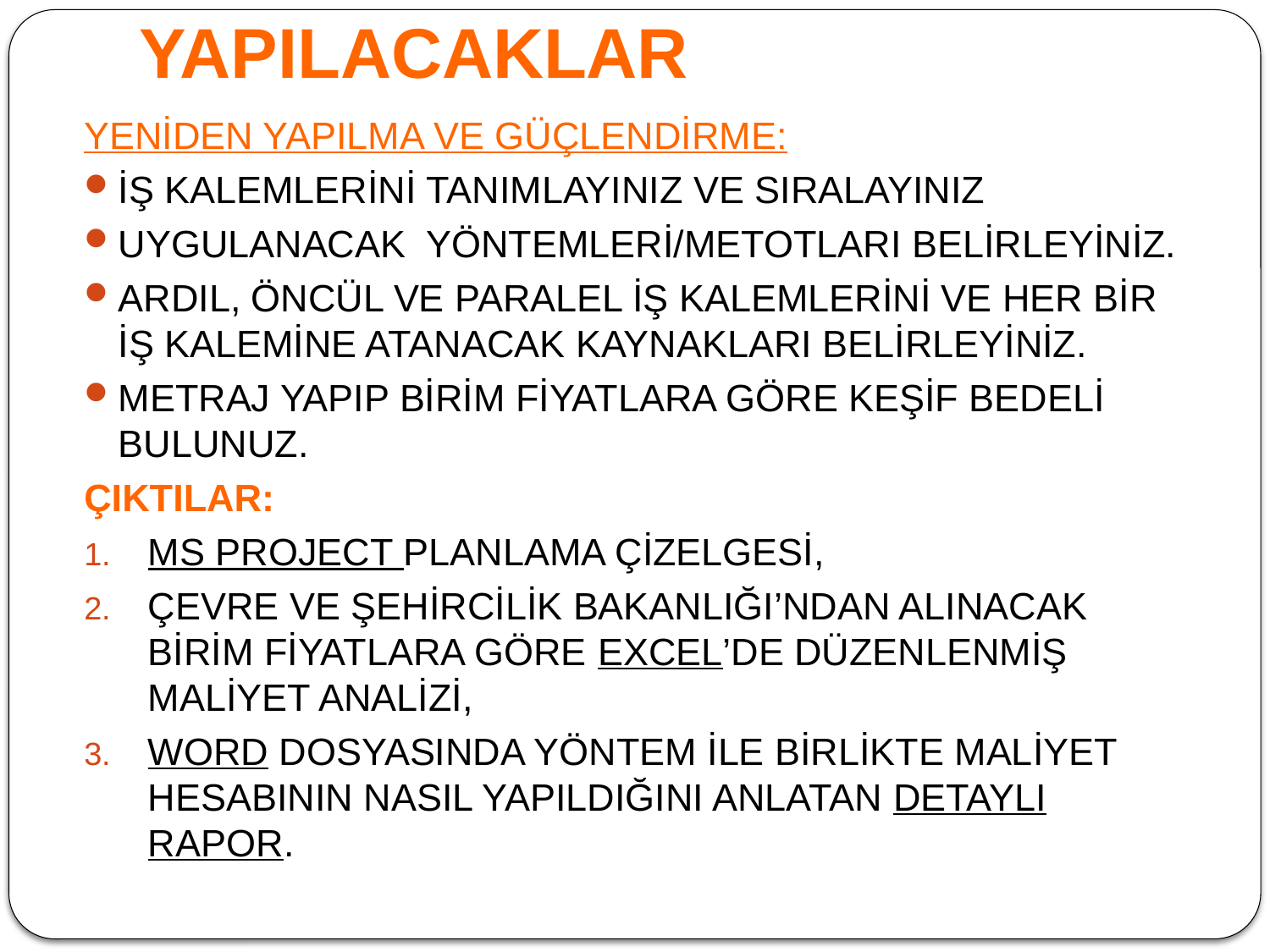

# YAPILACAKLAR
YENİDEN YAPILMA VE GÜÇLENDİRME:
İŞ KALEMLERİNİ TANIMLAYINIZ VE SIRALAYINIZ
UYGULANACAK  YÖNTEMLERİ/METOTLARI BELİRLEYİNİZ.
ARDIL, ÖNCÜL VE PARALEL İŞ KALEMLERİNİ VE HER BİR İŞ KALEMİNE ATANACAK KAYNAKLARI BELİRLEYİNİZ.
METRAJ YAPIP BİRİM FİYATLARA GÖRE KEŞİF BEDELİ BULUNUZ.
ÇIKTILAR:
MS PROJECT PLANLAMA ÇİZELGESİ,
ÇEVRE VE ŞEHİRCİLİK BAKANLIĞI’NDAN ALINACAK BİRİM FİYATLARA GÖRE EXCEL’DE DÜZENLENMİŞ MALİYET ANALİZİ,
WORD DOSYASINDA YÖNTEM İLE BİRLİKTE MALİYET HESABININ NASIL YAPILDIĞINI ANLATAN DETAYLI RAPOR.